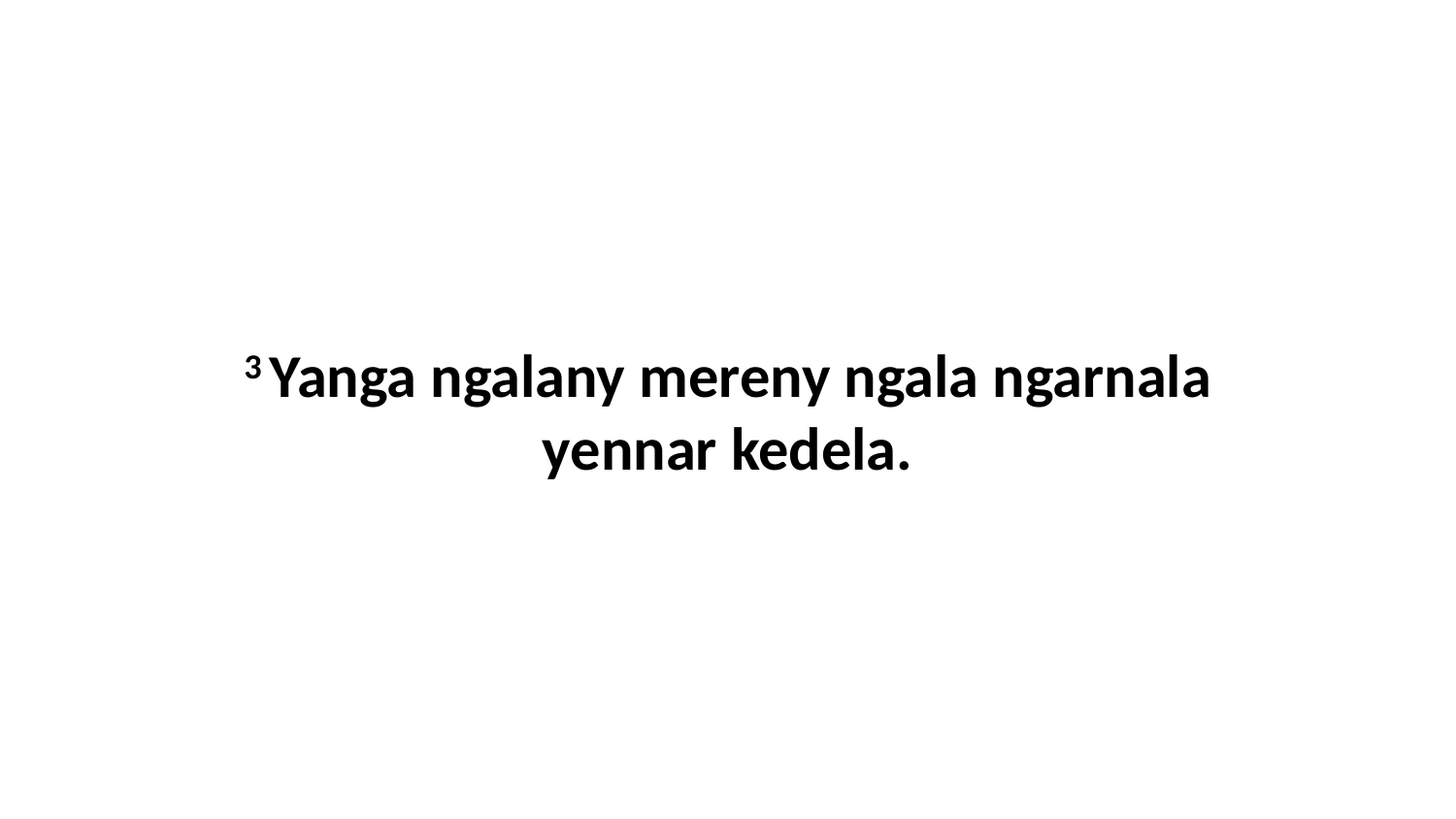

3 Yanga ngalany mereny ngala ngarnala yennar kedela.